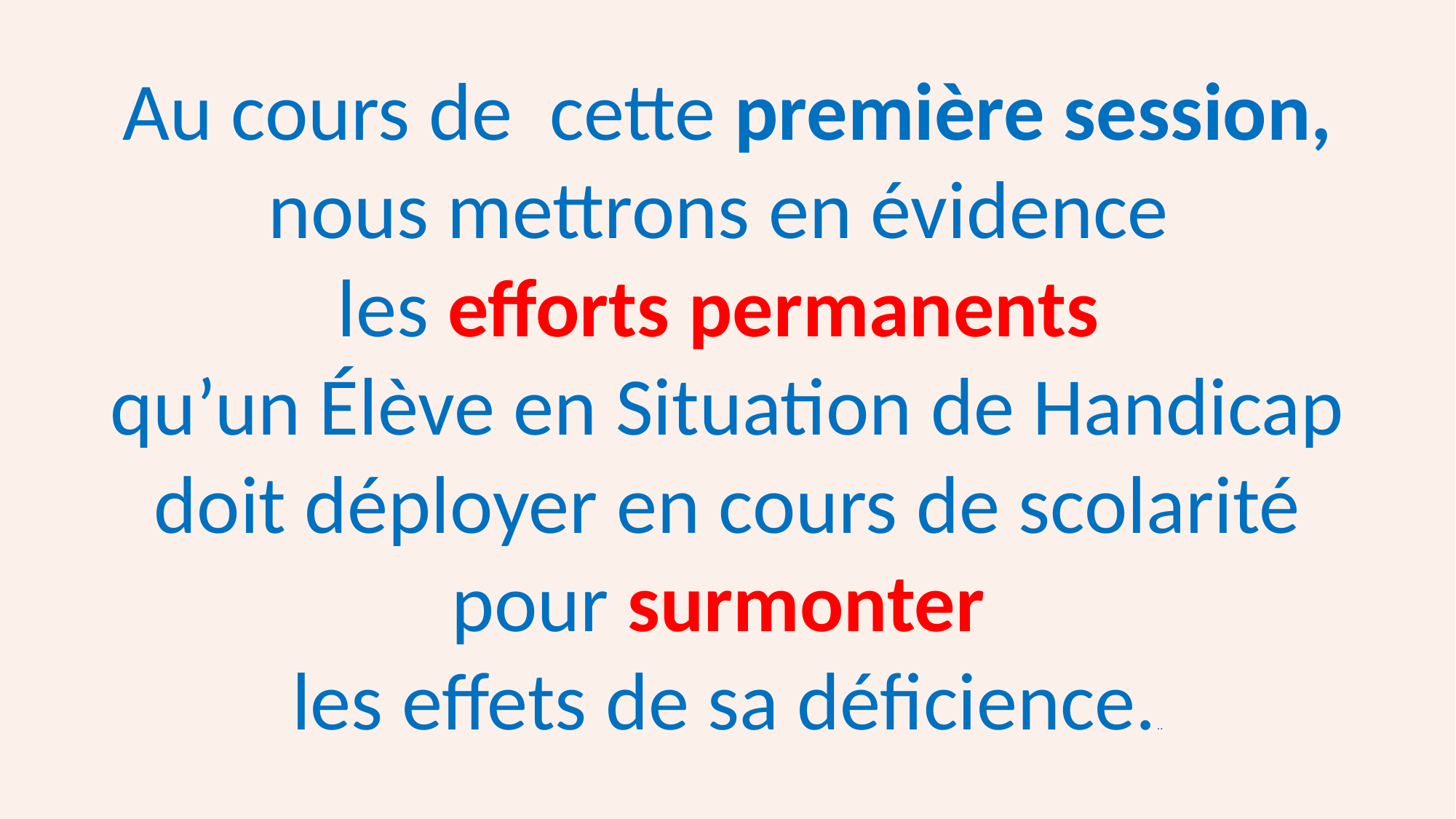

Au cours de  cette première session, nous mettrons en évidence
les efforts permanents
qu’un Élève en Situation de Handicap doit déployer en cours de scolarité pour surmonter
les effets de sa déficience...